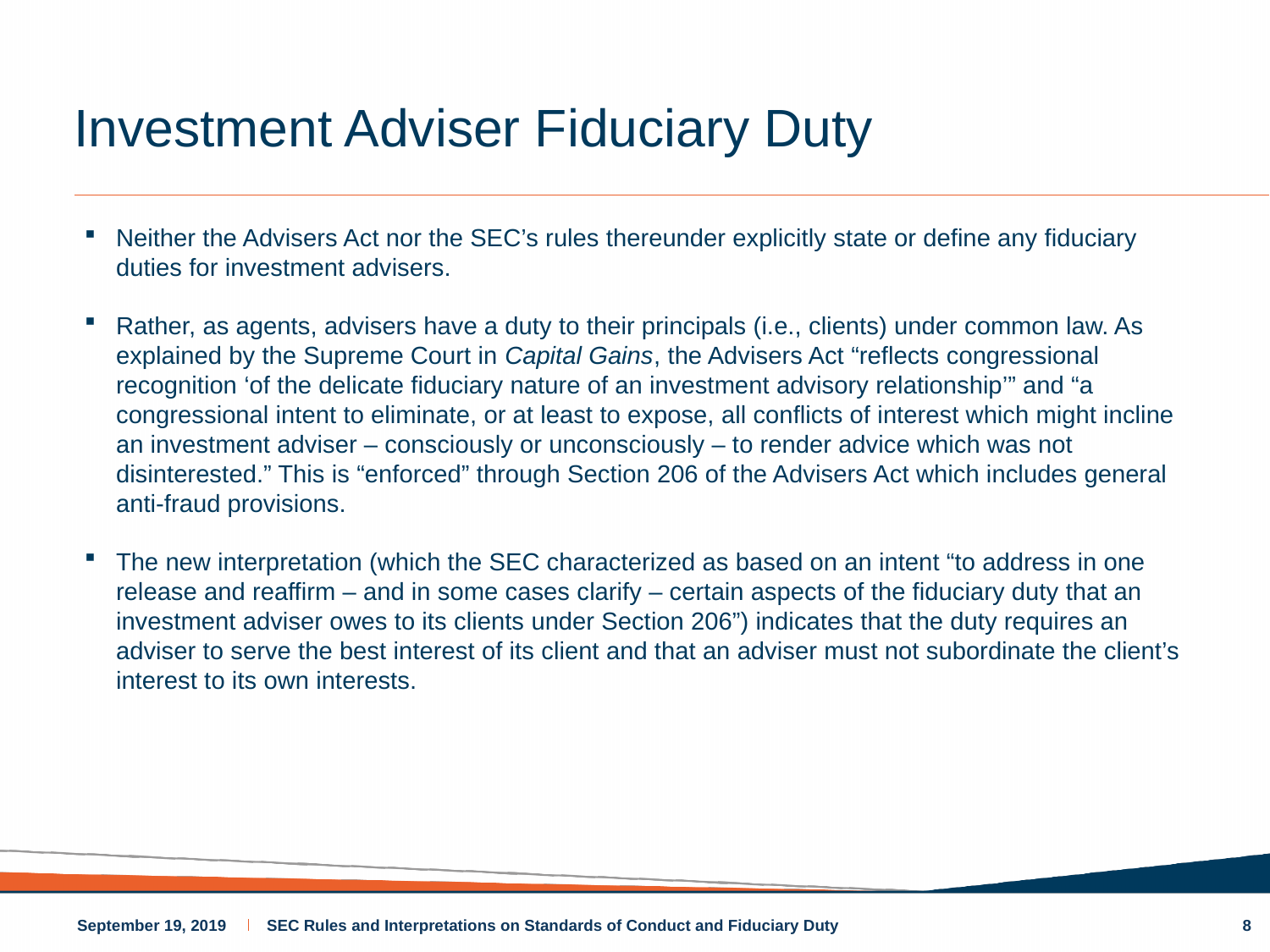

# Investment Adviser Fiduciary Duty
Neither the Advisers Act nor the SEC’s rules thereunder explicitly state or define any fiduciary duties for investment advisers.
Rather, as agents, advisers have a duty to their principals (i.e., clients) under common law. As explained by the Supreme Court in Capital Gains, the Advisers Act “reflects congressional recognition ‘of the delicate fiduciary nature of an investment advisory relationship’” and “a congressional intent to eliminate, or at least to expose, all conflicts of interest which might incline an investment adviser – consciously or unconsciously – to render advice which was not disinterested.” This is “enforced” through Section 206 of the Advisers Act which includes general anti-fraud provisions.
The new interpretation (which the SEC characterized as based on an intent “to address in one release and reaffirm – and in some cases clarify – certain aspects of the fiduciary duty that an investment adviser owes to its clients under Section 206”) indicates that the duty requires an adviser to serve the best interest of its client and that an adviser must not subordinate the client’s interest to its own interests.
8
September 19, 2019
SEC Rules and Interpretations on Standards of Conduct and Fiduciary Duty